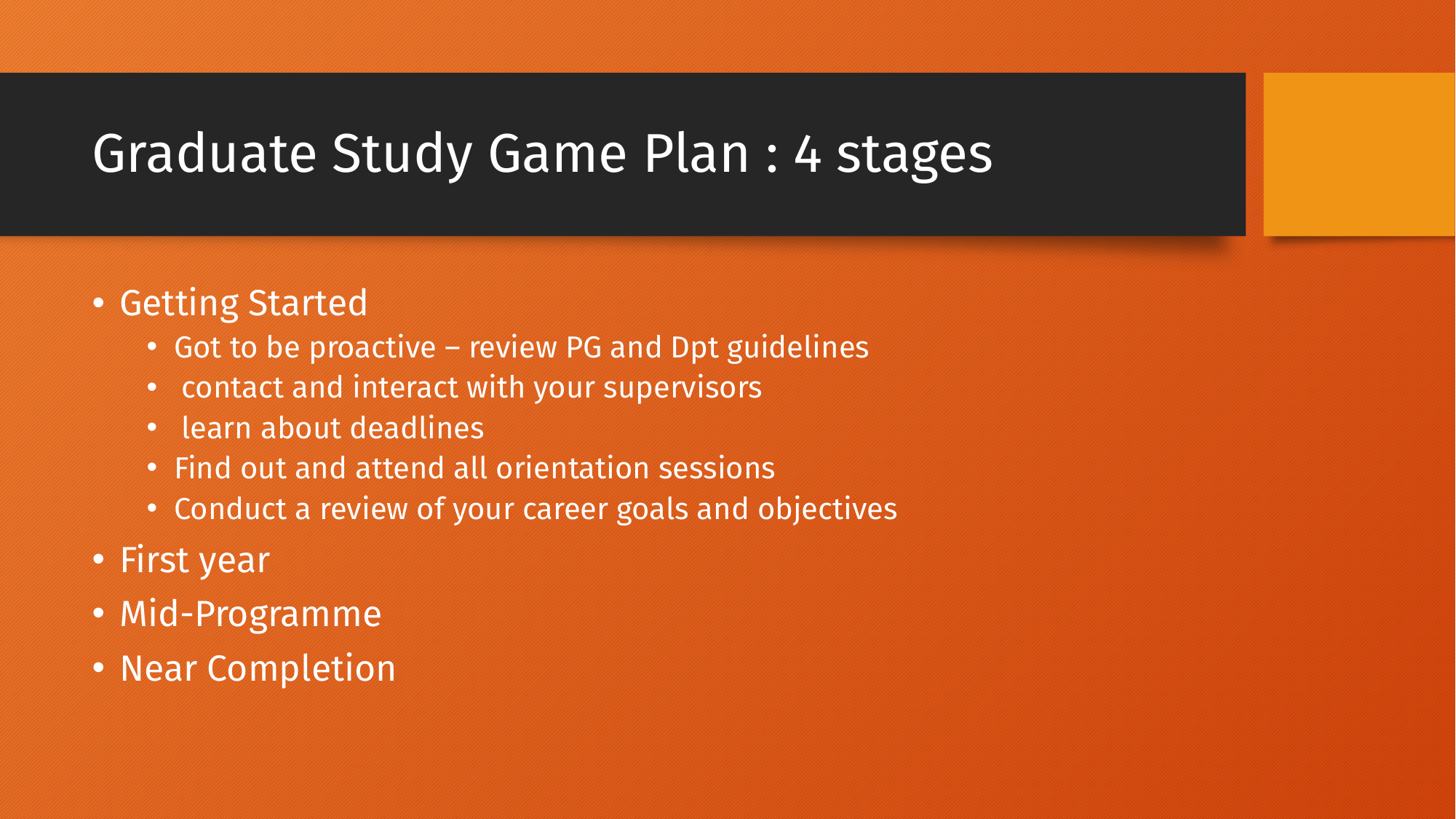

# Graduate Study Game Plan : 4 stages
Getting Started
Got to be proactive – review PG and Dpt guidelines
 contact and interact with your supervisors
 learn about deadlines
Find out and attend all orientation sessions
Conduct a review of your career goals and objectives
First year
Mid-Programme
Near Completion